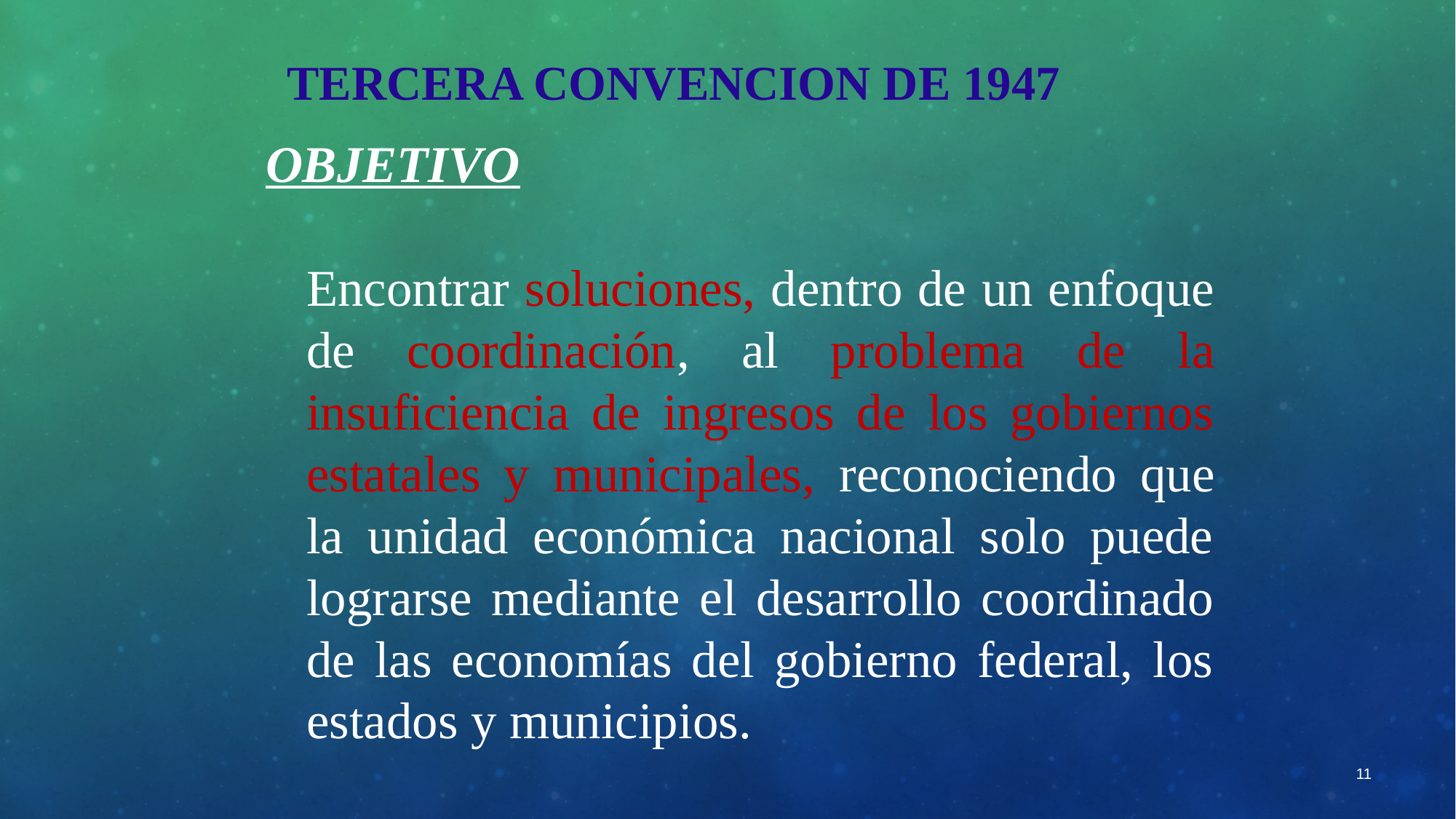

TERCERA CONVENCION DE 1947
OBJETIVO

	Encontrar soluciones, dentro de un enfoque de coordinación, al problema de la insuficiencia de ingresos de los gobiernos estatales y municipales, reconociendo que la unidad económica nacional solo puede lograrse mediante el desarrollo coordinado de las economías del gobierno federal, los estados y municipios.
11